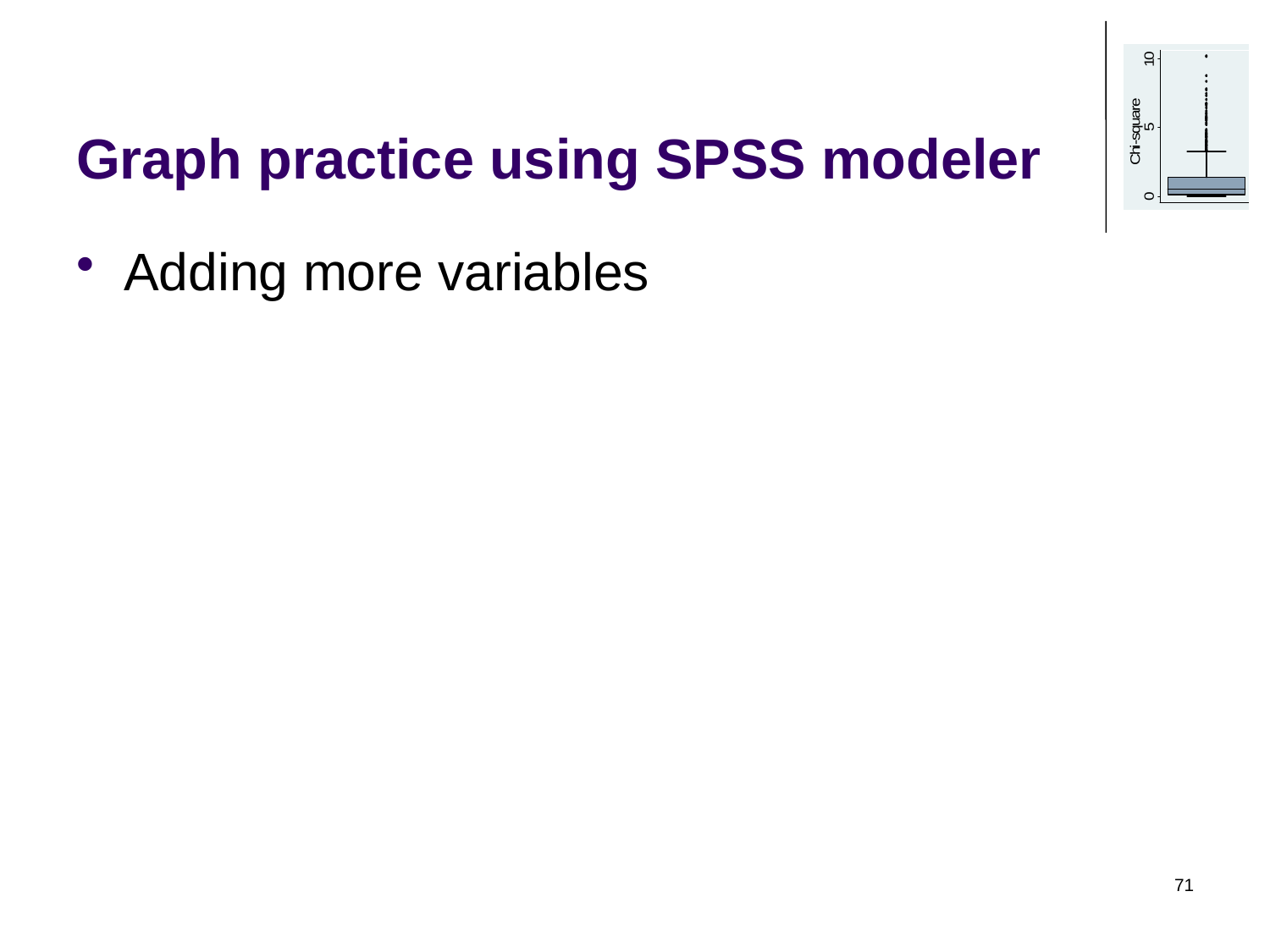

# Graph practice using SPSS modeler
Adding more variables

71